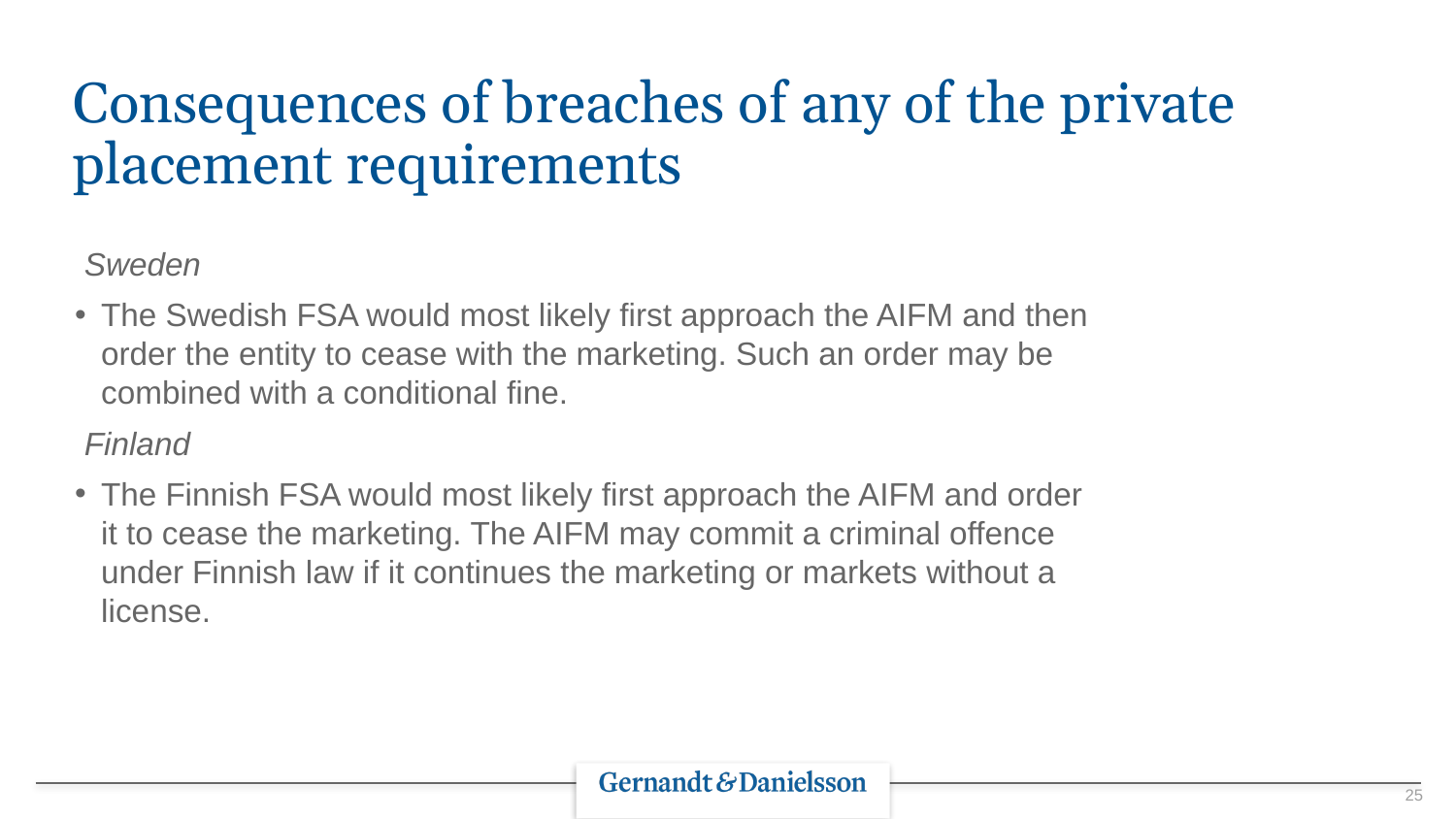

# Consequences of breaches of any of the private placement requirements
Sweden
The Swedish FSA would most likely first approach the AIFM and then order the entity to cease with the marketing. Such an order may be combined with a conditional fine.
Finland
The Finnish FSA would most likely first approach the AIFM and order it to cease the marketing. The AIFM may commit a criminal offence under Finnish law if it continues the marketing or markets without a license.

25